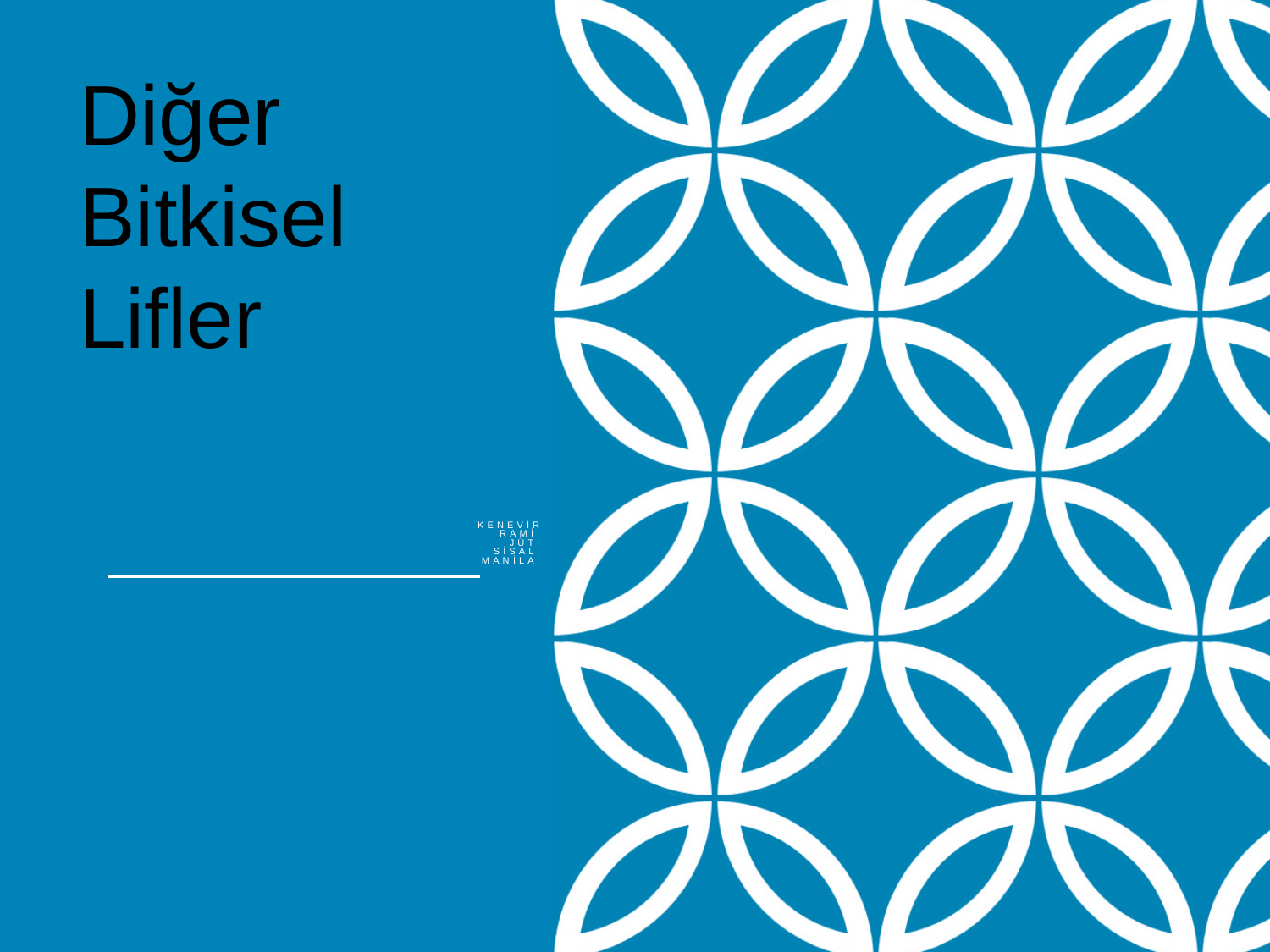

Diğer Bitkisel Lifler
# Kenevir Rami Jüt Sisal Manila